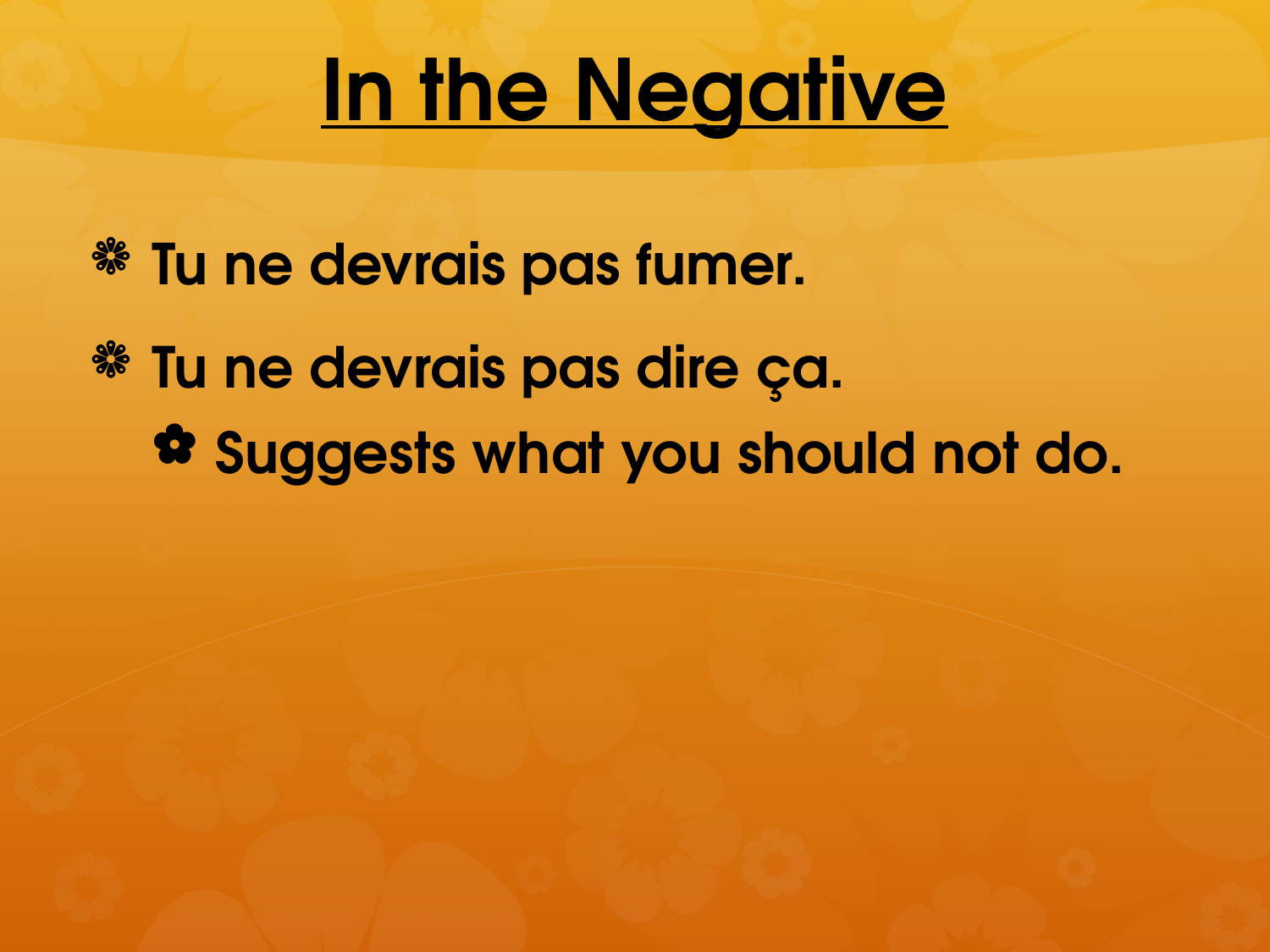

# In the Negative
Tu ne devrais pas fumer.
Tu ne devrais pas dire ça.
Suggests what you should not do.